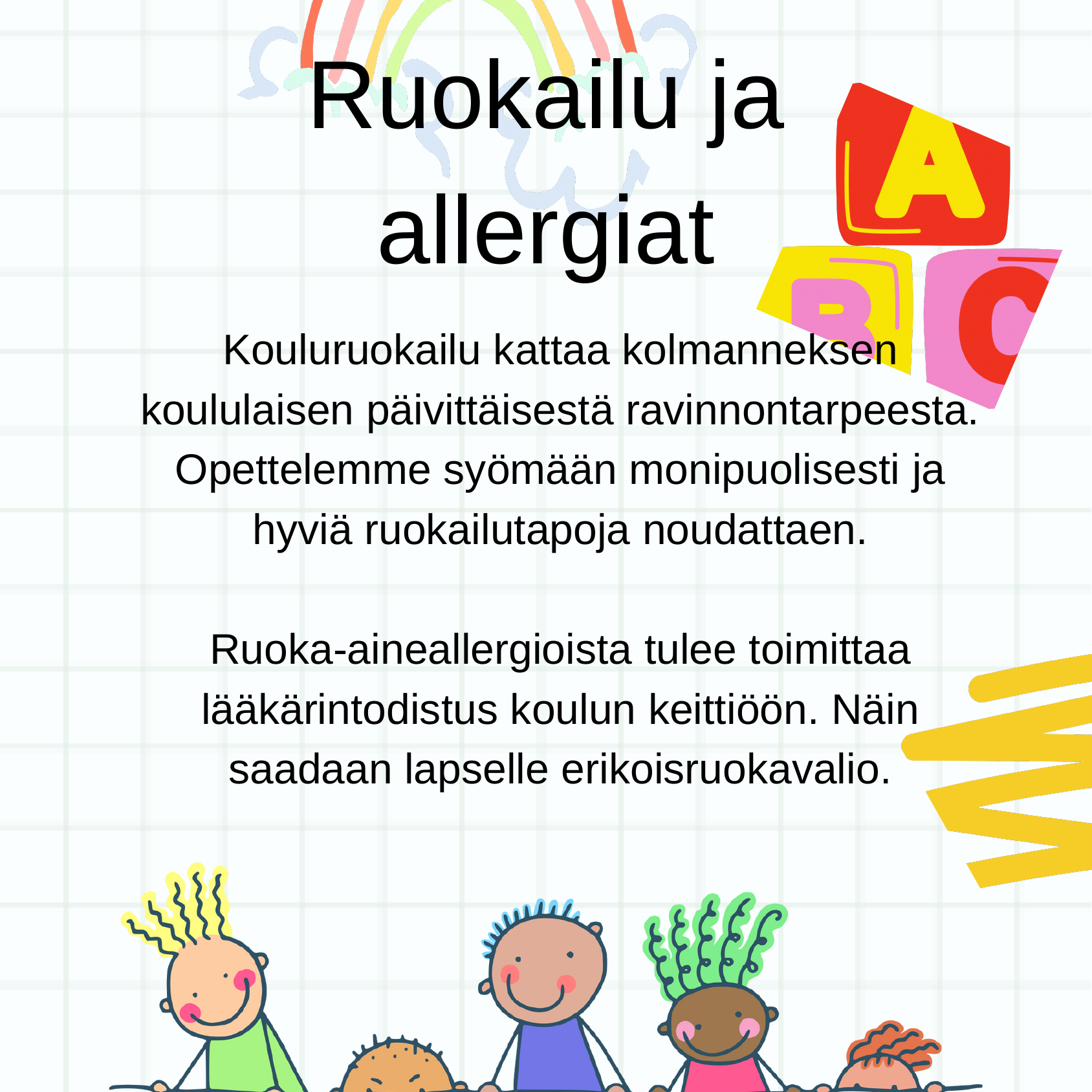

Ruokailu ja allergiat

Kouluruokailu kattaa kolmanneksen koululaisen päivittäisestä ravinnontarpeesta. Opettelemme syömään monipuolisesti ja hyviä ruokailutapoja noudattaen.

Ruoka-aineallergioista tulee toimittaa lääkärintodistus koulun keittiöön. Näin saadaan lapselle erikoisruokavalio.